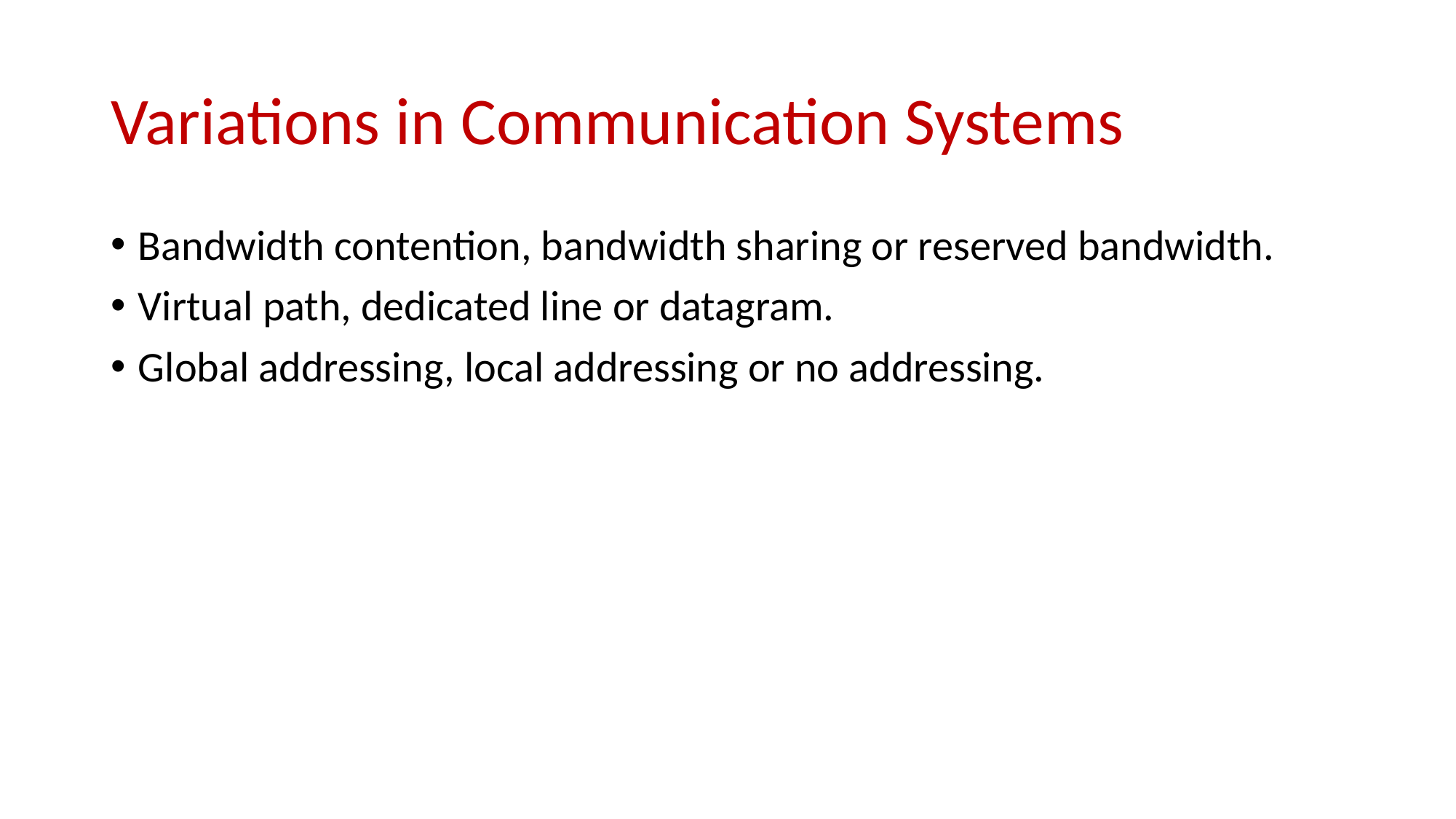

# Variations in Communication Systems
Bandwidth contention, bandwidth sharing or reserved bandwidth.
Virtual path, dedicated line or datagram.
Global addressing, local addressing or no addressing.